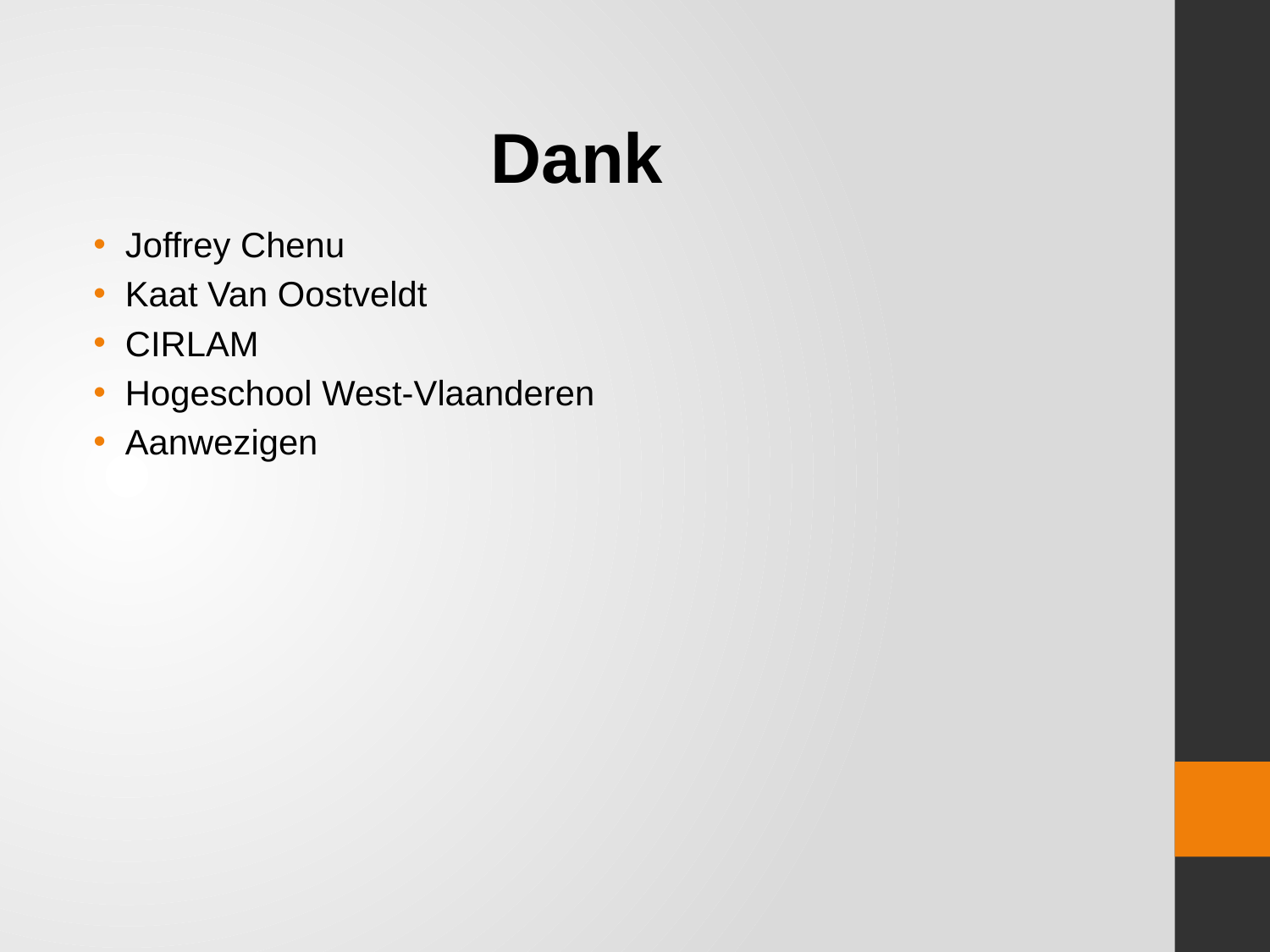

Dank
Joffrey Chenu
Kaat Van Oostveldt
CIRLAM
Hogeschool West-Vlaanderen
Aanwezigen